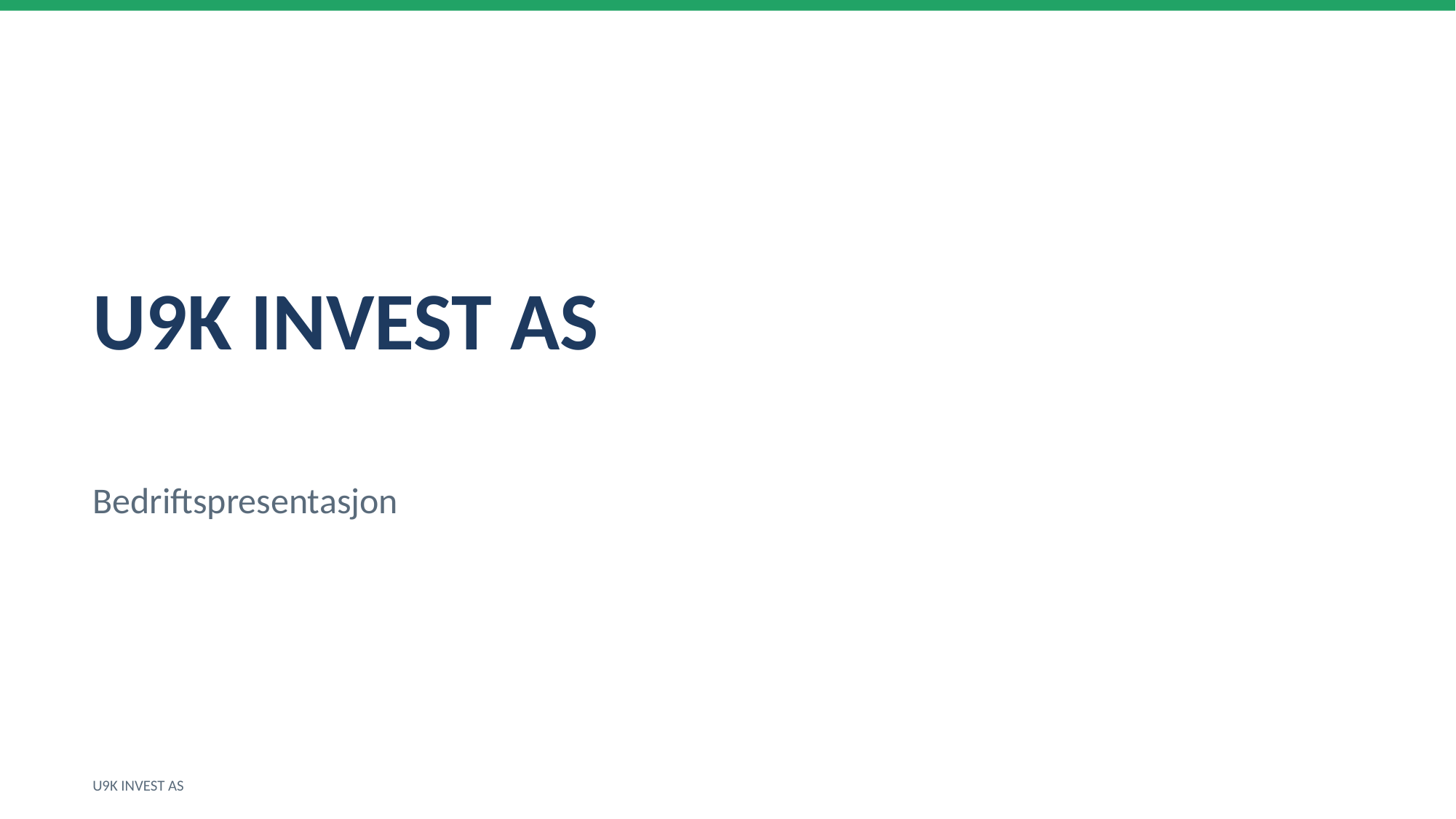

U9K INVEST AS
Bedriftspresentasjon
U9K INVEST AS